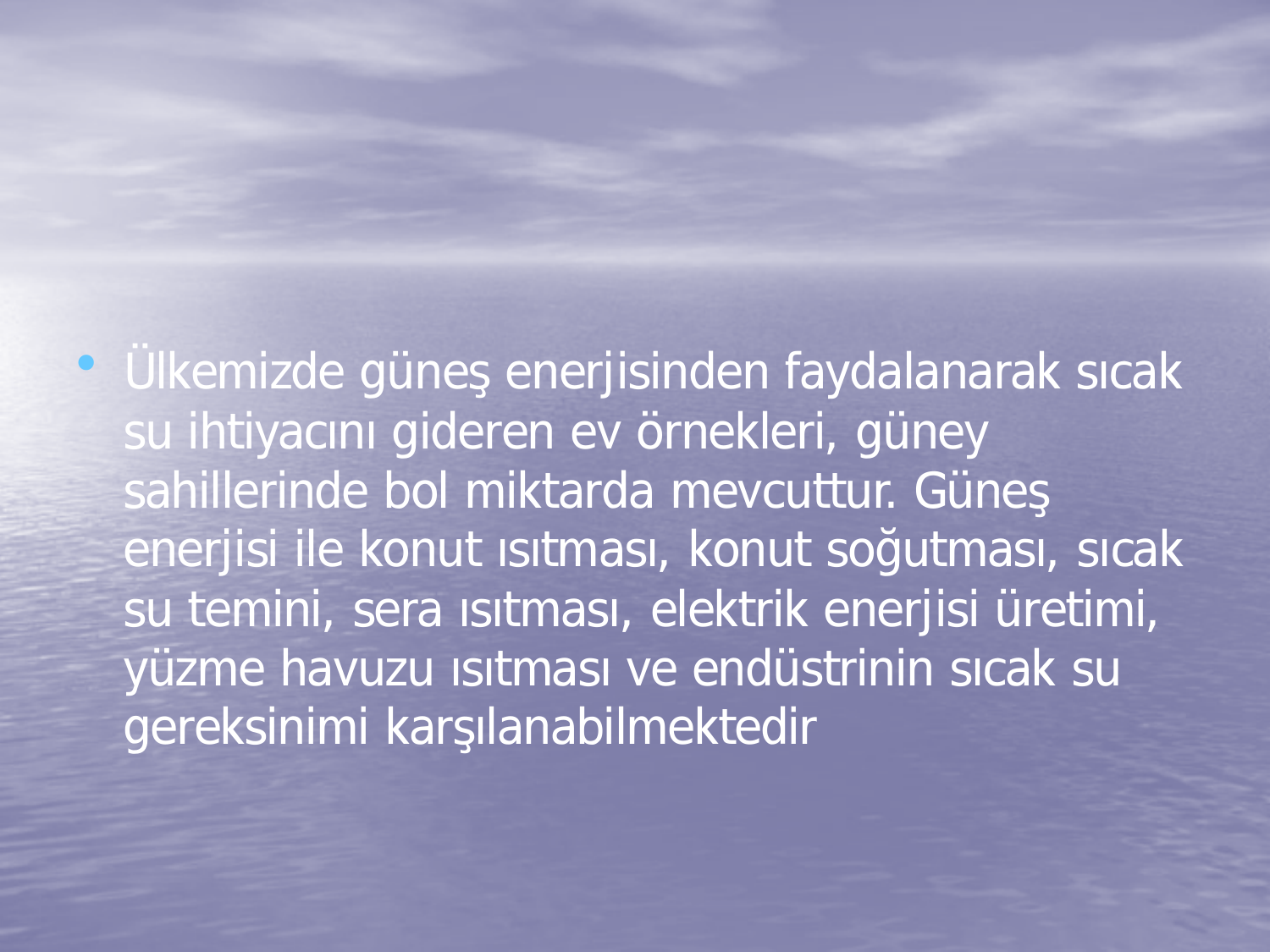

#

Ülkemizde güneş enerjisinden faydalanarak sıcak su ihtiyacını gideren ev örnekleri, güney sahillerinde bol miktarda mevcuttur. Güneş enerjisi ile konut ısıtması, konut soğutması, sıcak su temini, sera ısıtması, elektrik enerjisi üretimi, yüzme havuzu ısıtması ve endüstrinin sıcak su gereksinimi karşılanabilmektedir